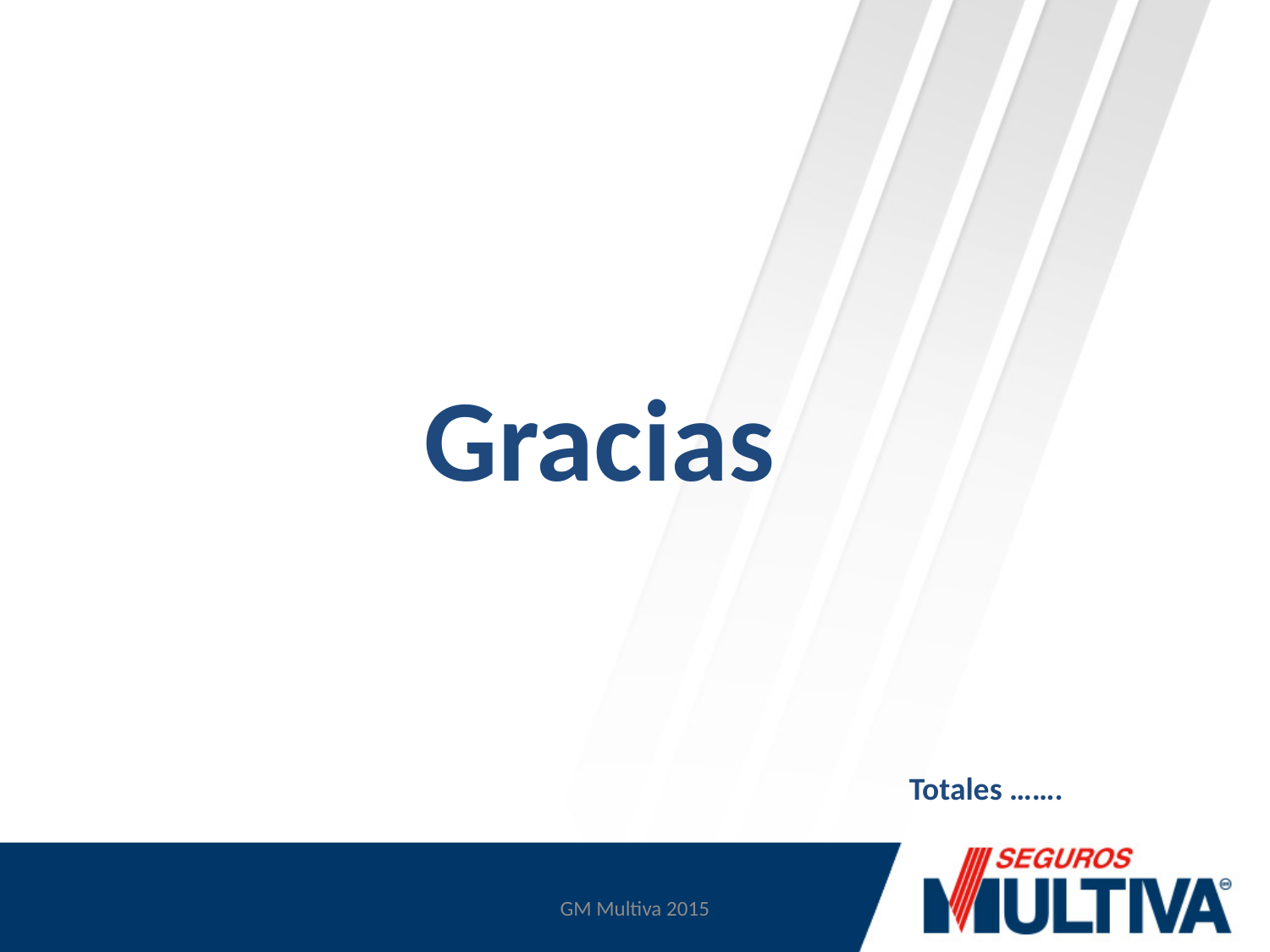

# Gracias
Totales …….
GM Multiva 2015